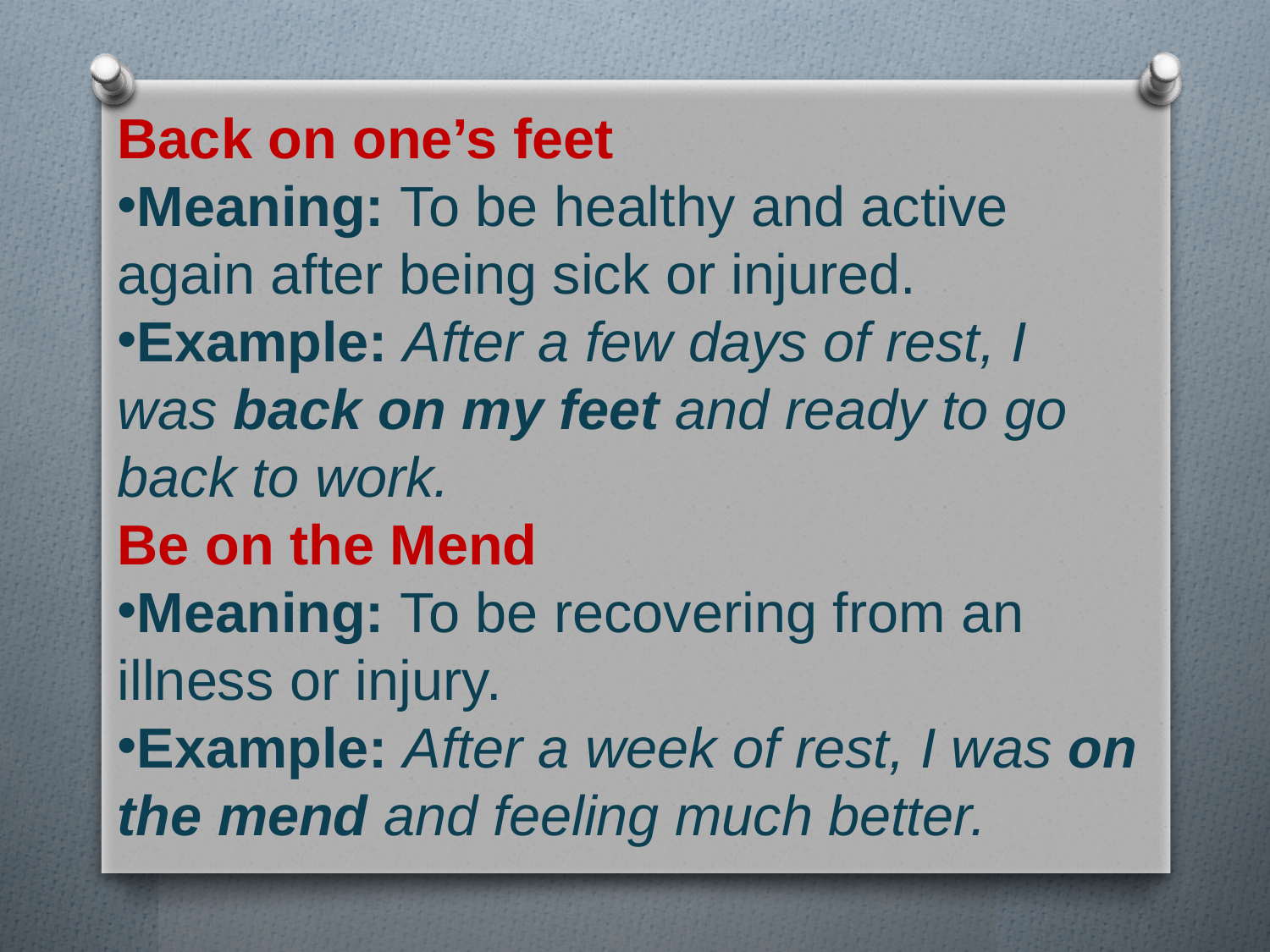

Back on one’s feet
Meaning: To be healthy and active again after being sick or injured.
Example: After a few days of rest, I was back on my feet and ready to go back to work.
Be on the Mend
Meaning: To be recovering from an illness or injury.
Example: After a week of rest, I was on the mend and feeling much better.